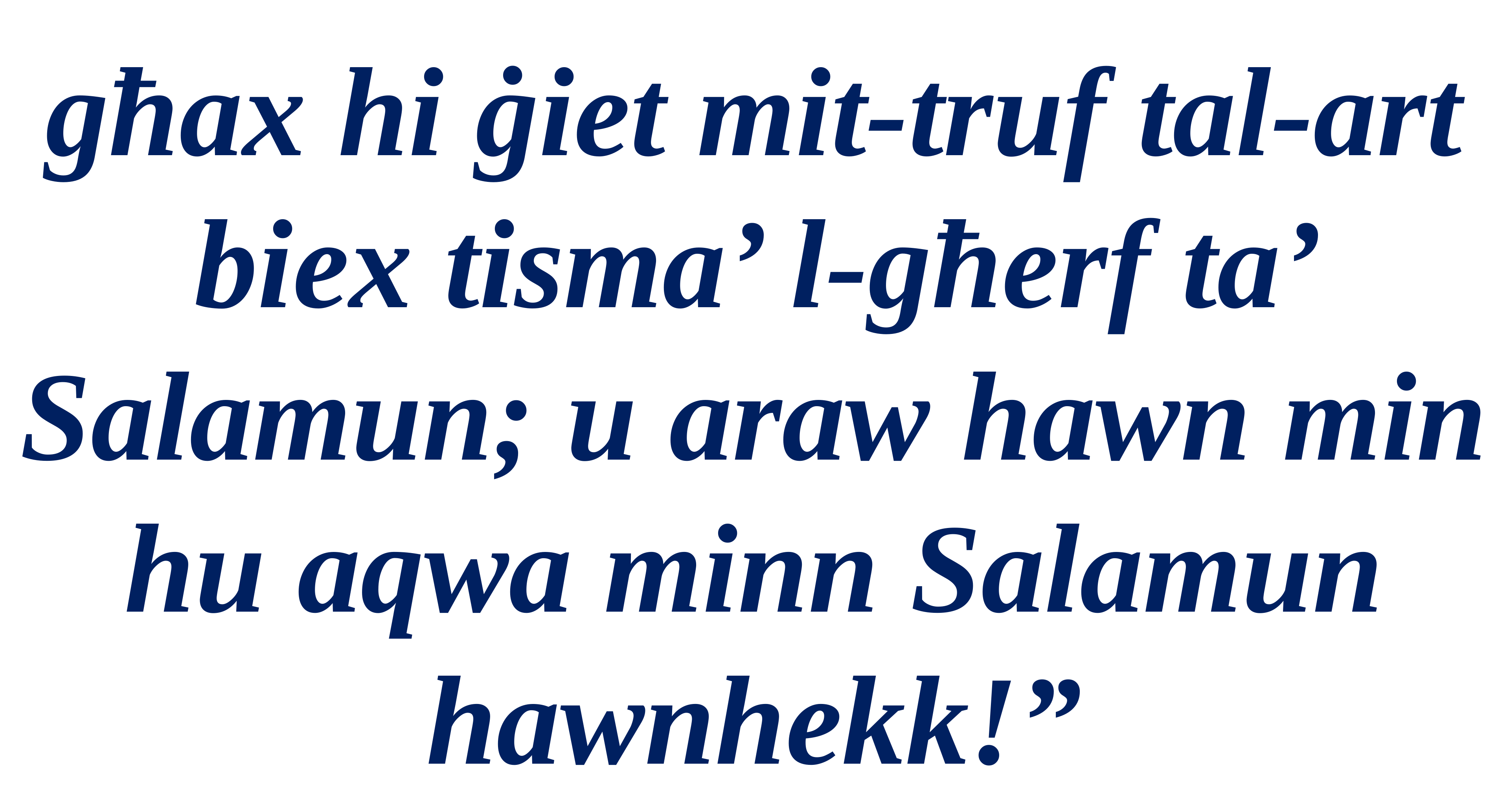

għax hi ġiet mit-truf tal-art biex tisma’ l-għerf ta’ Salamun; u araw hawn min hu aqwa minn Salamun hawnhekk!”